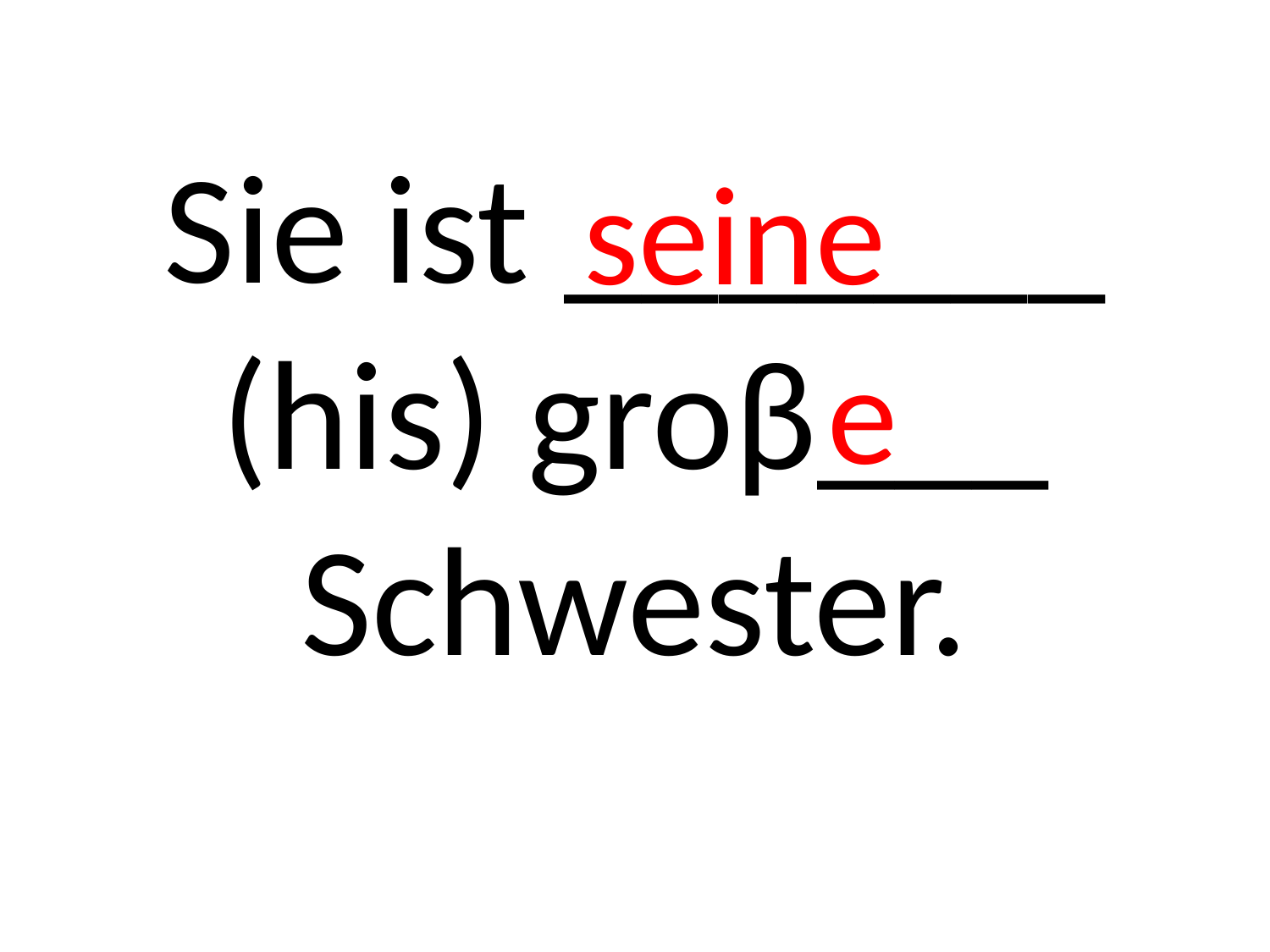

seine
# Sie ist _______ (his) groβ___ Schwester.
e